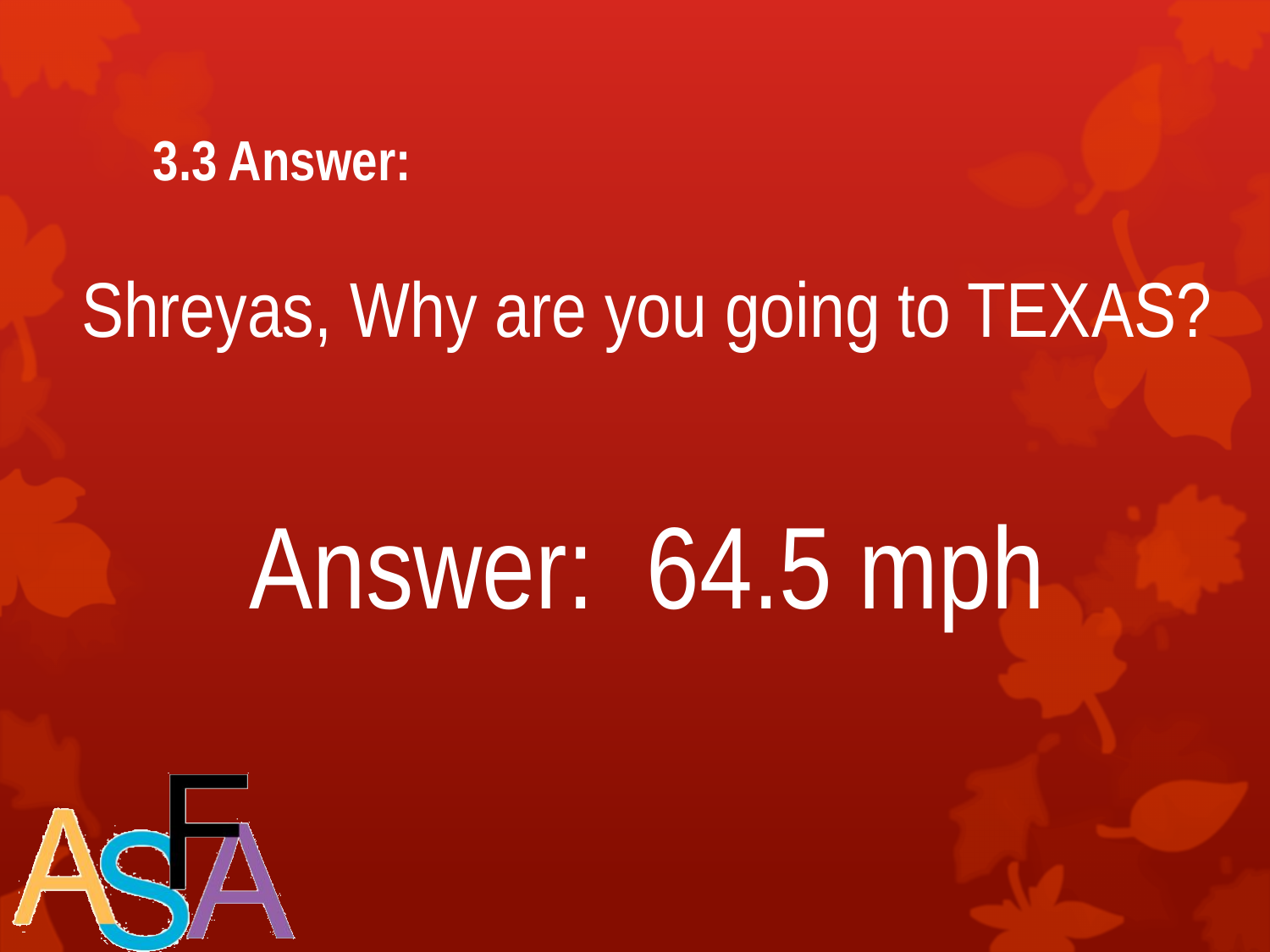

# 3.3 Answer:
Shreyas, Why are you going to TEXAS?

Answer:  64.5 mph